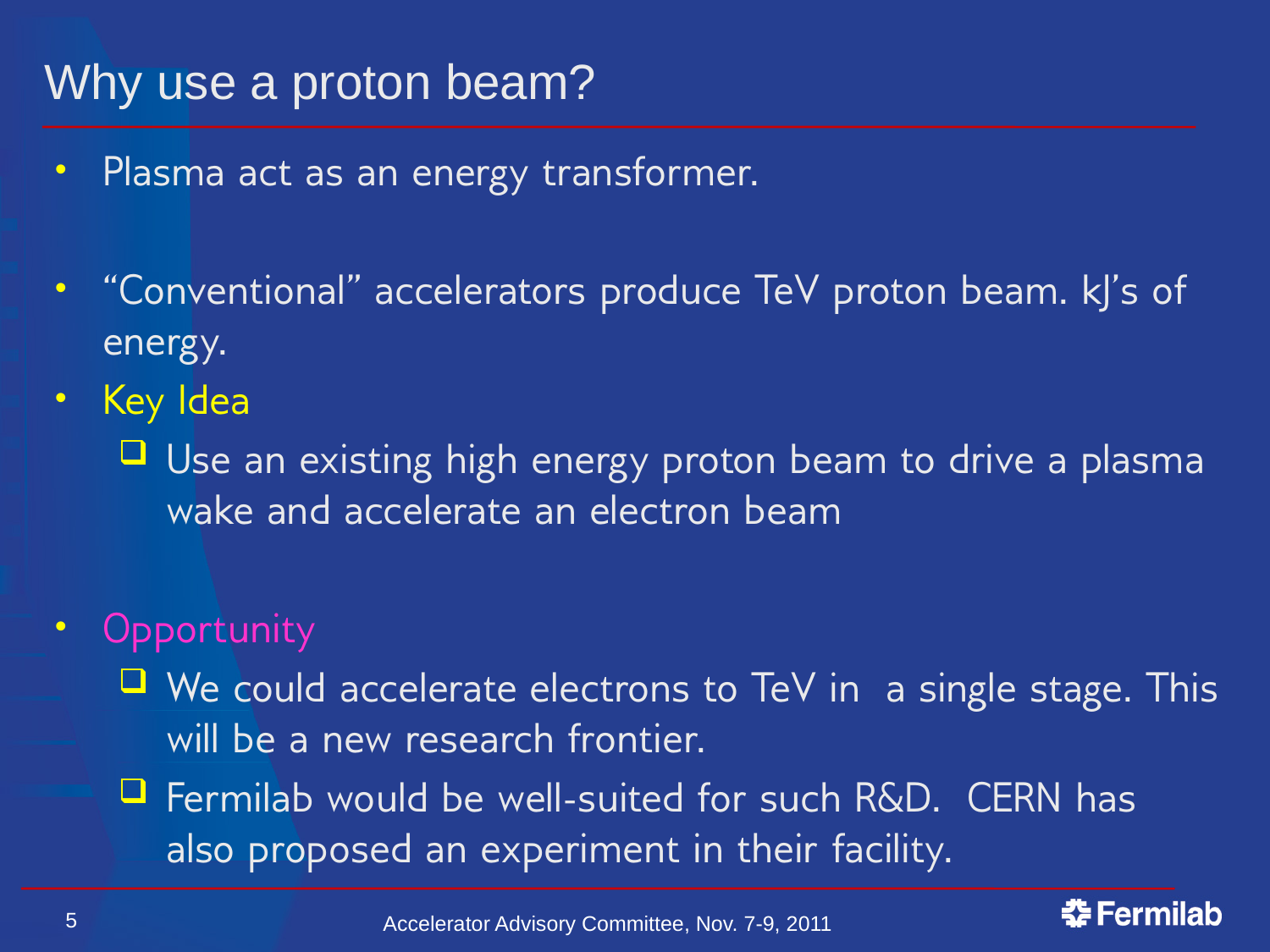

Why use a proton beam?

Plasma act as an energy transformer.

“Conventional” accelerators produce TeV proton beam. kJ’s of energy.
Key Idea
Use an existing high energy proton beam to drive a plasma wake and accelerate an electron beam

Opportunity
We could accelerate electrons to TeV in  a single stage. This will be a new research frontier.
Fermilab would be well-suited for such R&D.  CERN has  also proposed an experiment in their facility.
5
Accelerator Advisory Committee, Nov. 7-9, 2011